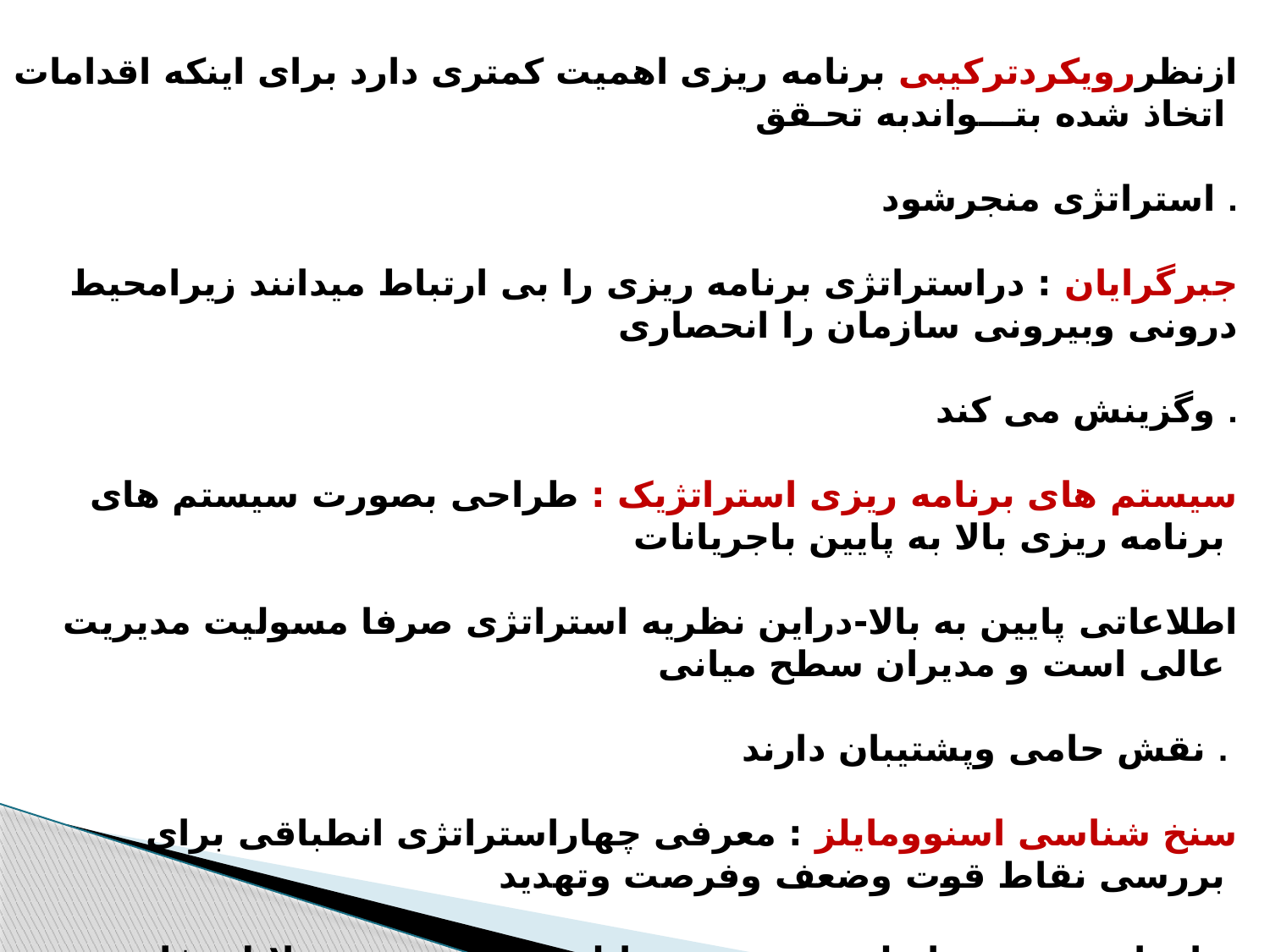

ازنظررویکردترکیبی برنامه ریزی اهمیت کمتری دارد برای اینکه اقدامات اتخاذ شده بتـــواندبه تحـقق

استراتژی منجرشود .

جبرگرایان : دراستراتژی برنامه ریزی را بی ارتباط میدانند زیرامحیط درونی وبیرونی سازمان را انحصاری

وگزینش می کند .

سیستم های برنامه ریزی استراتژیک : طراحی بصورت سیستم های برنامه ریزی بالا به پایین باجریانات

اطلاعاتی پایین به بالا-دراین نظریه استراتژی صرفا مسولیت مدیریت عالی است و مدیران سطح میانی

نقش حامی وپشتیبان دارند .

سنخ شناسی اسنوومایلز : معرفی چهاراستراتژی انطباقی برای بررسی نقاط قوت وضعف وفرصت وتهدید

سازمان-زمینه ی اصلی موردتوجه مایلز واسنوبررسی دلایل تفاوت بین سازمانها ازلحاظ استراتژی-

ساختار-فناوری ومدیریت بودوبرای انکه مدیریت بتوانددرایجادهماهنگی میان سازمان ومحیط موفق

شود بایدسه مشکل کارافرینی ومهندسی واداری رادردستورکارخودقراردهد